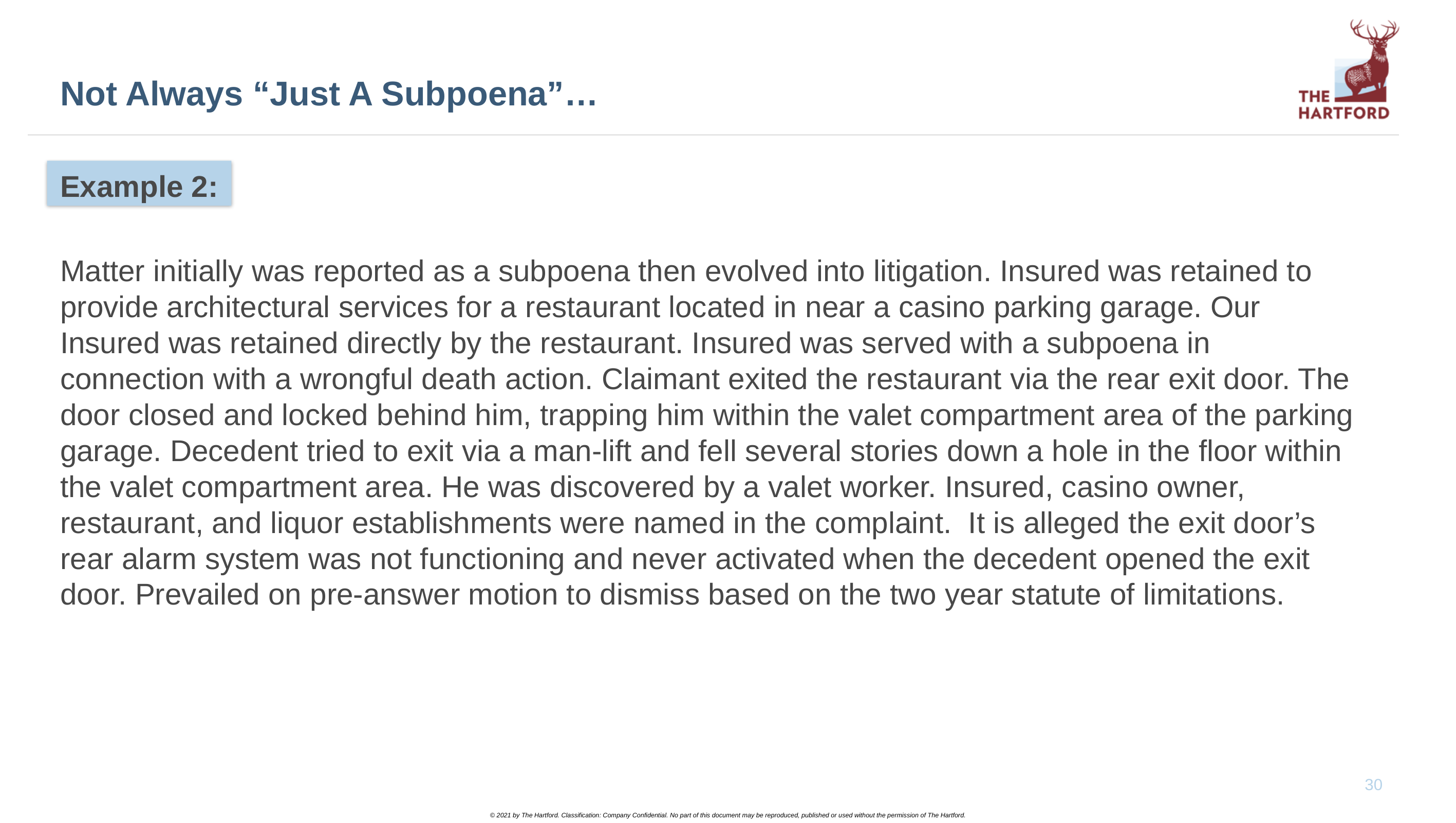

# Not Always “Just A Subpoena”…

Example 2:

Matter initially was reported as a subpoena then evolved into litigation. Insured was retained to provide architectural services for a restaurant located in near a casino parking garage. Our Insured was retained directly by the restaurant. Insured was served with a subpoena in connection with a wrongful death action. Claimant exited the restaurant via the rear exit door. The door closed and locked behind him, trapping him within the valet compartment area of the parking garage. Decedent tried to exit via a man-lift and fell several stories down a hole in the floor within the valet compartment area. He was discovered by a valet worker. Insured, casino owner, restaurant, and liquor establishments were named in the complaint.  It is alleged the exit door’s rear alarm system was not functioning and never activated when the decedent opened the exit door. Prevailed on pre-answer motion to dismiss based on the two year statute of limitations.

30
© 2021 by The Hartford. Classification: Company Confidential. No part of this document may be reproduced, published or used without the permission of The Hartford.